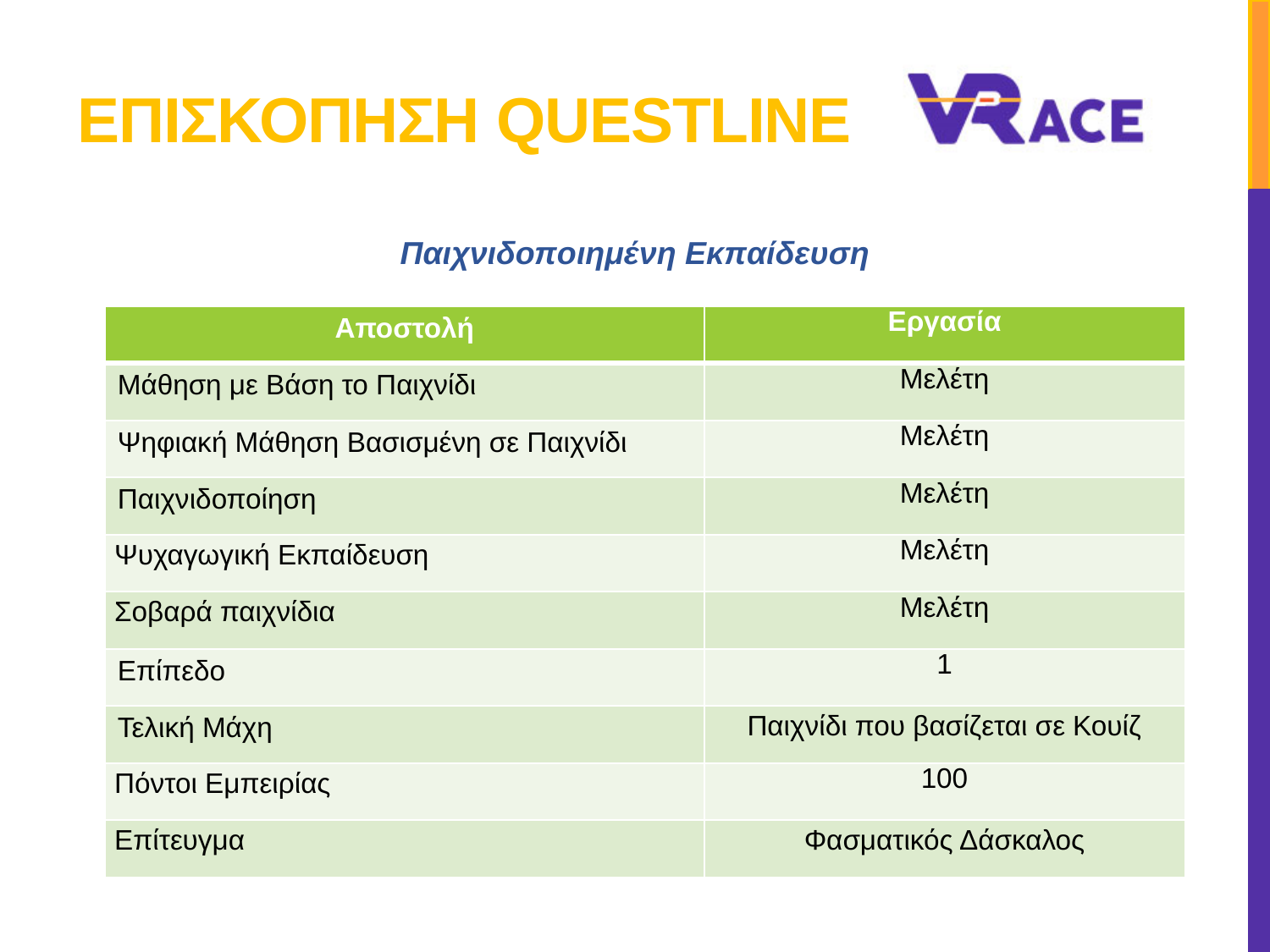

# Επισκοπηση questline
Παιχνιδοποιημένη Εκπαίδευση
| Αποστολή | Εργασία |
| --- | --- |
| Μάθηση με Βάση το Παιχνίδι | Μελέτη |
| Ψηφιακή Μάθηση Βασισμένη σε Παιχνίδι | Μελέτη |
| Παιχνιδοποίηση | Μελέτη |
| Ψυχαγωγική Εκπαίδευση | Μελέτη |
| Σοβαρά παιχνίδια | Μελέτη |
| Επίπεδο | 1 |
| Τελική Μάχη | Παιχνίδι που βασίζεται σε Κουίζ |
| Πόντοι Εμπειρίας | 100 |
| Επίτευγμα | Φασματικός Δάσκαλος |